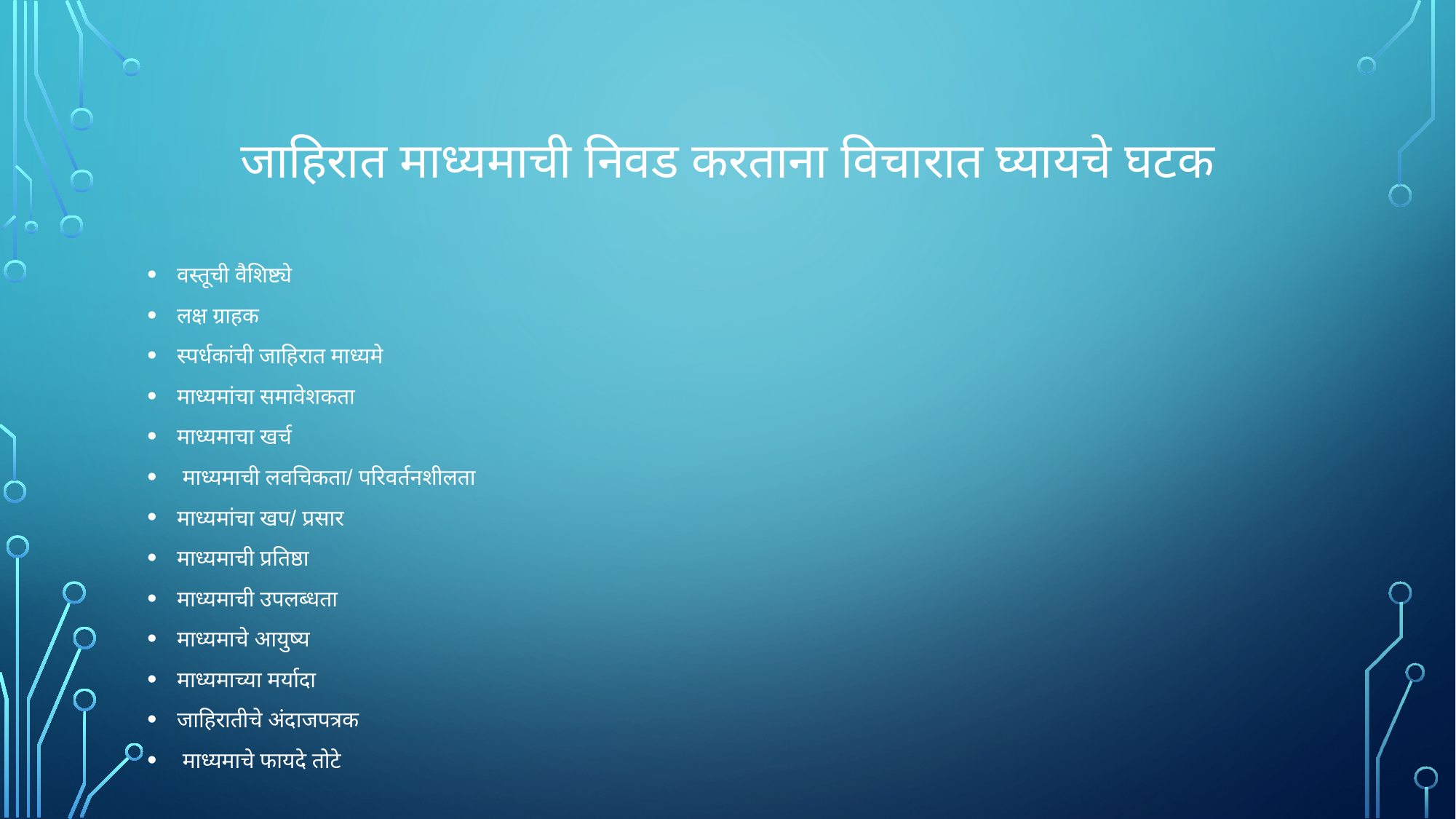

# जाहिरात माध्यमाची निवड करताना विचारात घ्यायचे घटक
वस्तूची वैशिष्ट्ये
लक्ष ग्राहक
स्पर्धकांची जाहिरात माध्यमे
माध्यमांचा समावेशकता
माध्यमाचा खर्च
 माध्यमाची लवचिकता/ परिवर्तनशीलता
माध्यमांचा खप/ प्रसार
माध्यमाची प्रतिष्ठा
माध्यमाची उपलब्धता
माध्यमाचे आयुष्य
माध्यमाच्या मर्यादा
जाहिरातीचे अंदाजपत्रक
 माध्यमाचे फायदे तोटे